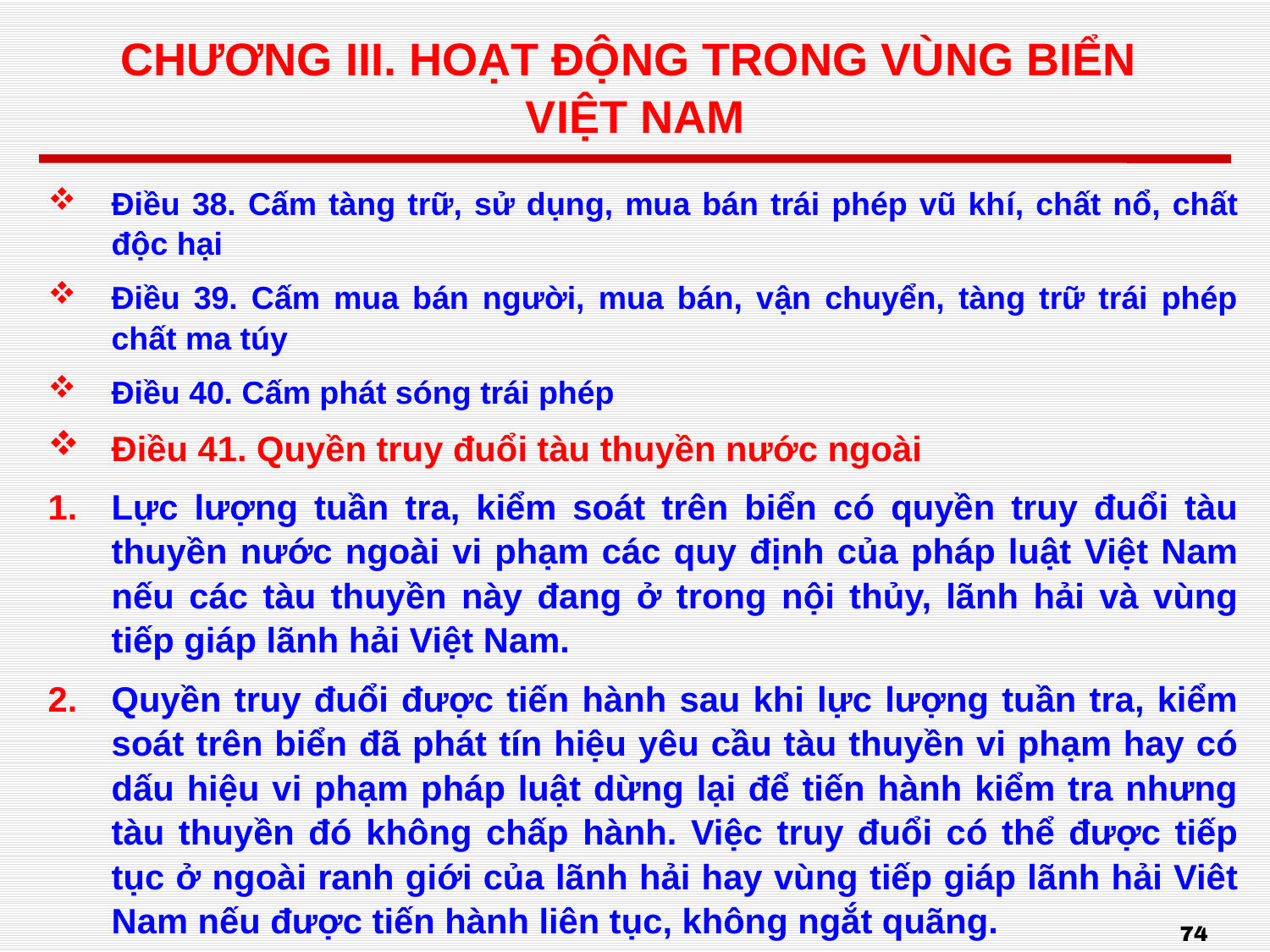

# CHƯƠNG III. HOẠT ĐỘNG TRONG VÙNG BIỂN VIỆT NAM
Điều 38. Cấm tàng trữ, sử dụng, mua bán trái phép vũ khí, chất nổ, chất độc hại
Điều 39. Cấm mua bán người, mua bán, vận chuyển, tàng trữ trái phép chất ma túy
Điều 40. Cấm phát sóng trái phép
Điều 41. Quyền truy đuổi tàu thuyền nước ngoài
Lực lượng tuần tra, kiểm soát trên biển có quyền truy đuổi tàu thuyền nước ngoài vi phạm các quy định của pháp luật Việt Nam nếu các tàu thuyền này đang ở trong nội thủy, lãnh hải và vùng tiếp giáp lãnh hải Việt Nam.
Quyền truy đuổi được tiến hành sau khi lực lượng tuần tra, kiểm soát trên biển đã phát tín hiệu yêu cầu tàu thuyền vi phạm hay có dấu hiệu vi phạm pháp luật dừng lại để tiến hành kiểm tra nhưng tàu thuyền đó không chấp hành. Việc truy đuổi có thể được tiếp tục ở ngoài ranh giới của lãnh hải hay vùng tiếp giáp lãnh hải Viêt Nam nếu được tiến hành liên tục, không ngắt quãng.